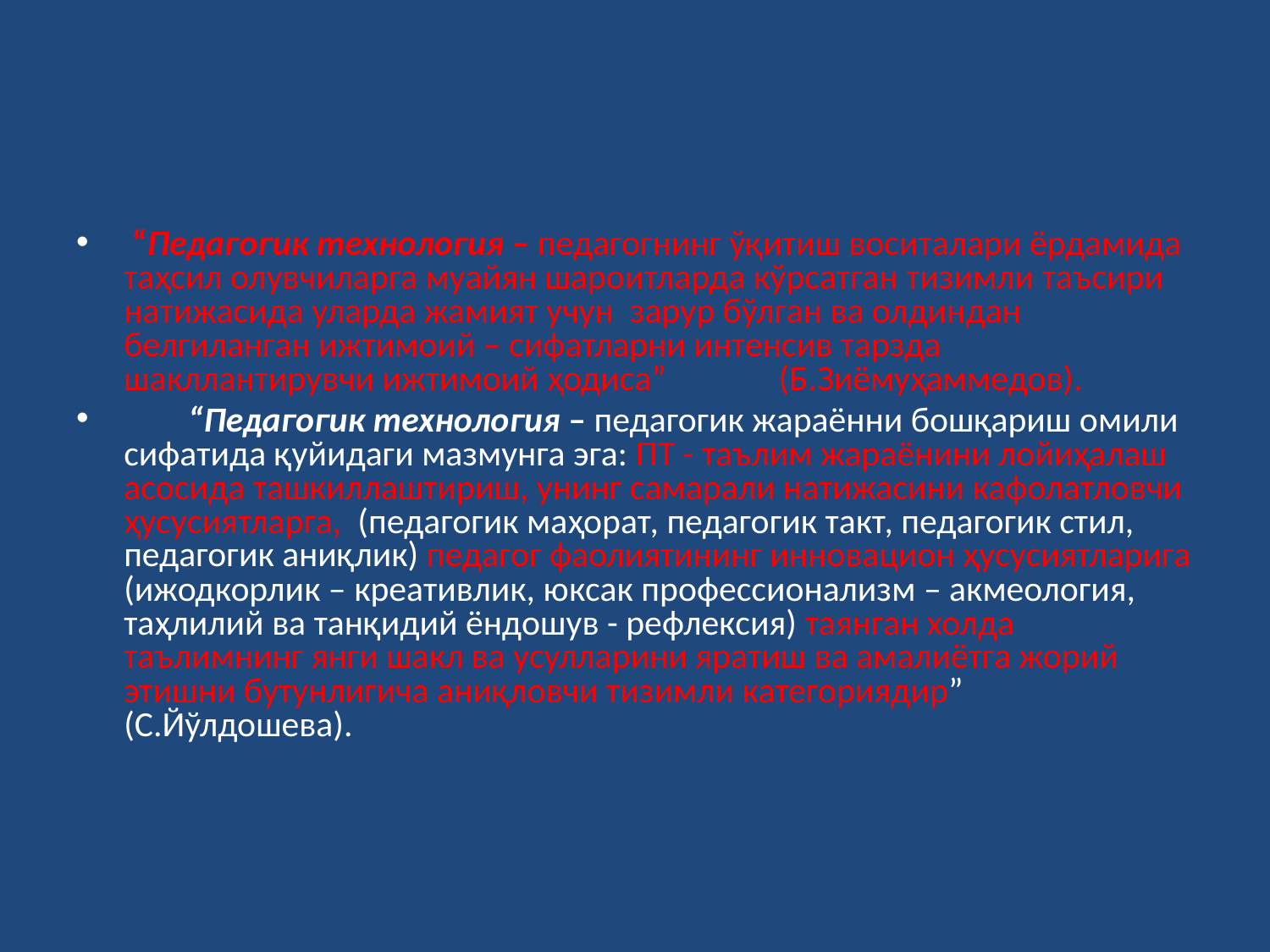

#
 “Педагогик технология – педагогнинг ўқитиш воситалари ёрдамида таҳсил олувчиларга муайян шароитларда кўрсатган тизимли таъсири натижасида уларда жамият учун  зарур бўлган ва олдиндан белгиланган ижтимоий – сифатларни интенсив тарзда шакллантирувчи ижтимоий ҳодиса”              (Б.Зиёмуҳаммедов).
        “Педагогик технология – педагогик жараённи бошқариш омили сифатида қуйидаги мазмунга эга: ПТ - таълим жараёнини лойиҳалаш асосида ташкиллаштириш, унинг самарали натижасини кафолатловчи ҳусусиятларга,  (педагогик маҳорат, педагогик такт, педагогик стил, педагогик аниқлик) педагог фаолиятининг инновацион ҳусусиятларига (ижодкорлик – креативлик, юксак профессионализм – акмеология, таҳлилий ва танқидий ёндошув - рефлексия) таянган холда таълимнинг янги шакл ва усулларини яратиш ва амалиётга жорий этишни бутунлигича аниқловчи тизимли категориядир”  (С.Йўлдошева).